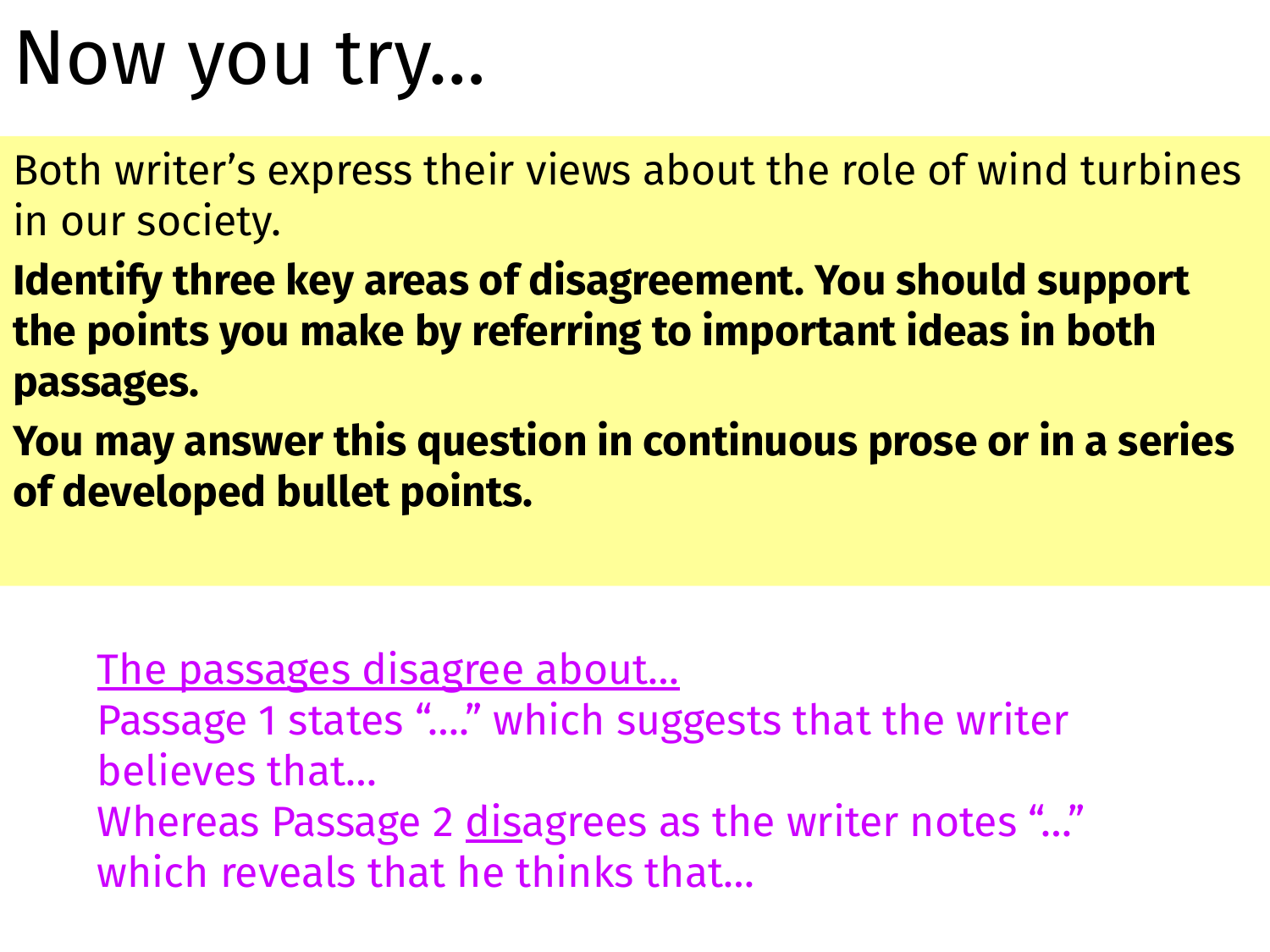

# Now you try…
Both writer’s express their views about the role of wind turbines in our society.
Identify three key areas of disagreement. You should support the points you make by referring to important ideas in both passages.
You may answer this question in continuous prose or in a series of developed bullet points.
The passages disagree about…
Passage 1 states “….” which suggests that the writer believes that…
Whereas Passage 2 disagrees as the writer notes “…” which reveals that he thinks that…